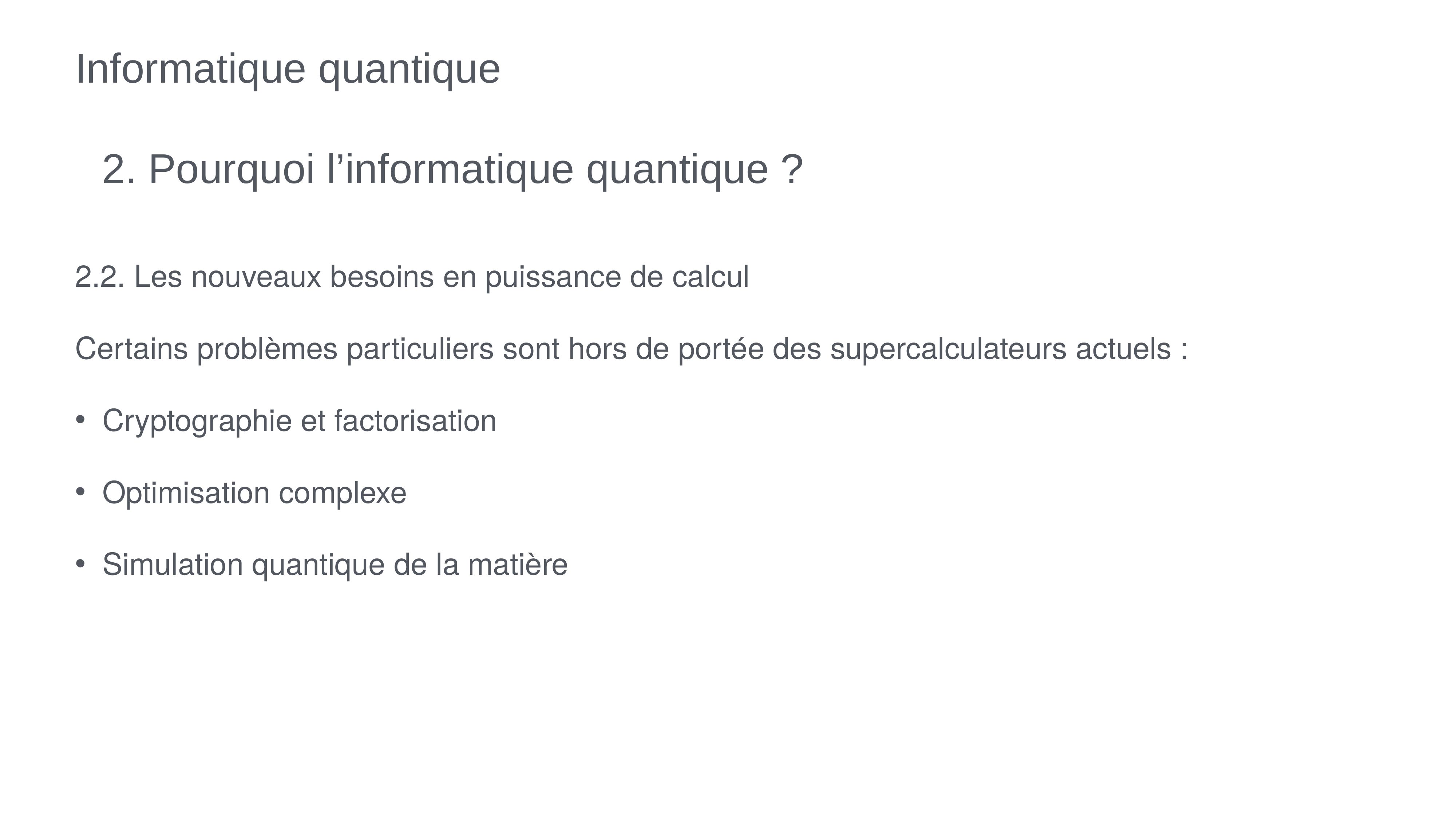

# Informatique quantique
2. Pourquoi l’informatique quantique ?
2.2. Les nouveaux besoins en puissance de calcul
Certains problèmes particuliers sont hors de portée des supercalculateurs actuels :
Cryptographie et factorisation
Optimisation complexe
Simulation quantique de la matière